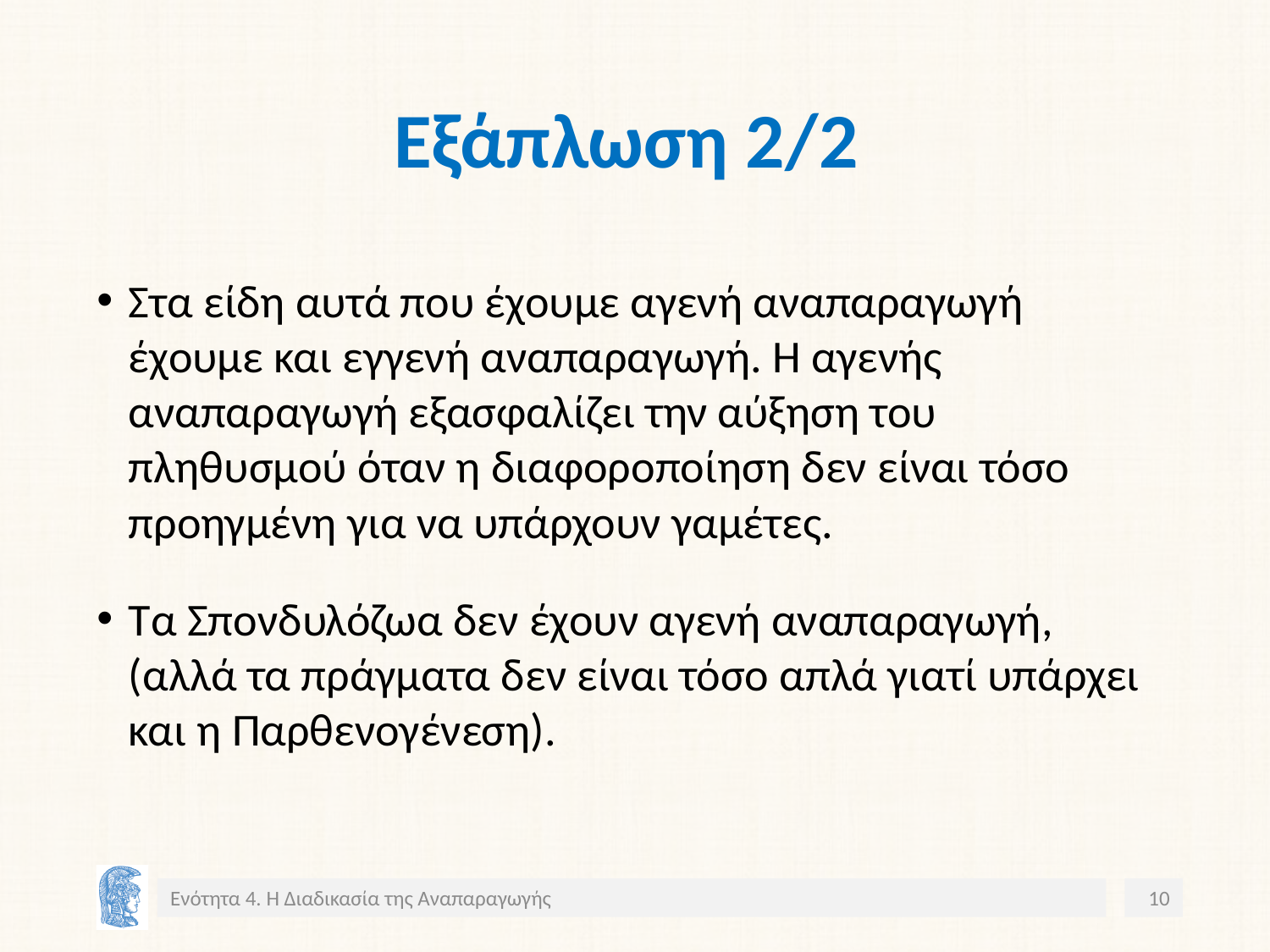

# Εξάπλωση 2/2
Στα είδη αυτά που έχουμε αγενή αναπαραγωγή έχουμε και εγγενή αναπαραγωγή. Η αγενής αναπαραγωγή εξασφαλίζει την αύξηση του πληθυσμού όταν η διαφοροποίηση δεν είναι τόσο προηγμένη για να υπάρχουν γαμέτες.
Τα Σπονδυλόζωα δεν έχουν αγενή αναπαραγωγή, (αλλά τα πράγματα δεν είναι τόσο απλά γιατί υπάρχει και η Παρθενογένεση).
Ενότητα 4. Η Διαδικασία της Αναπαραγωγής
10